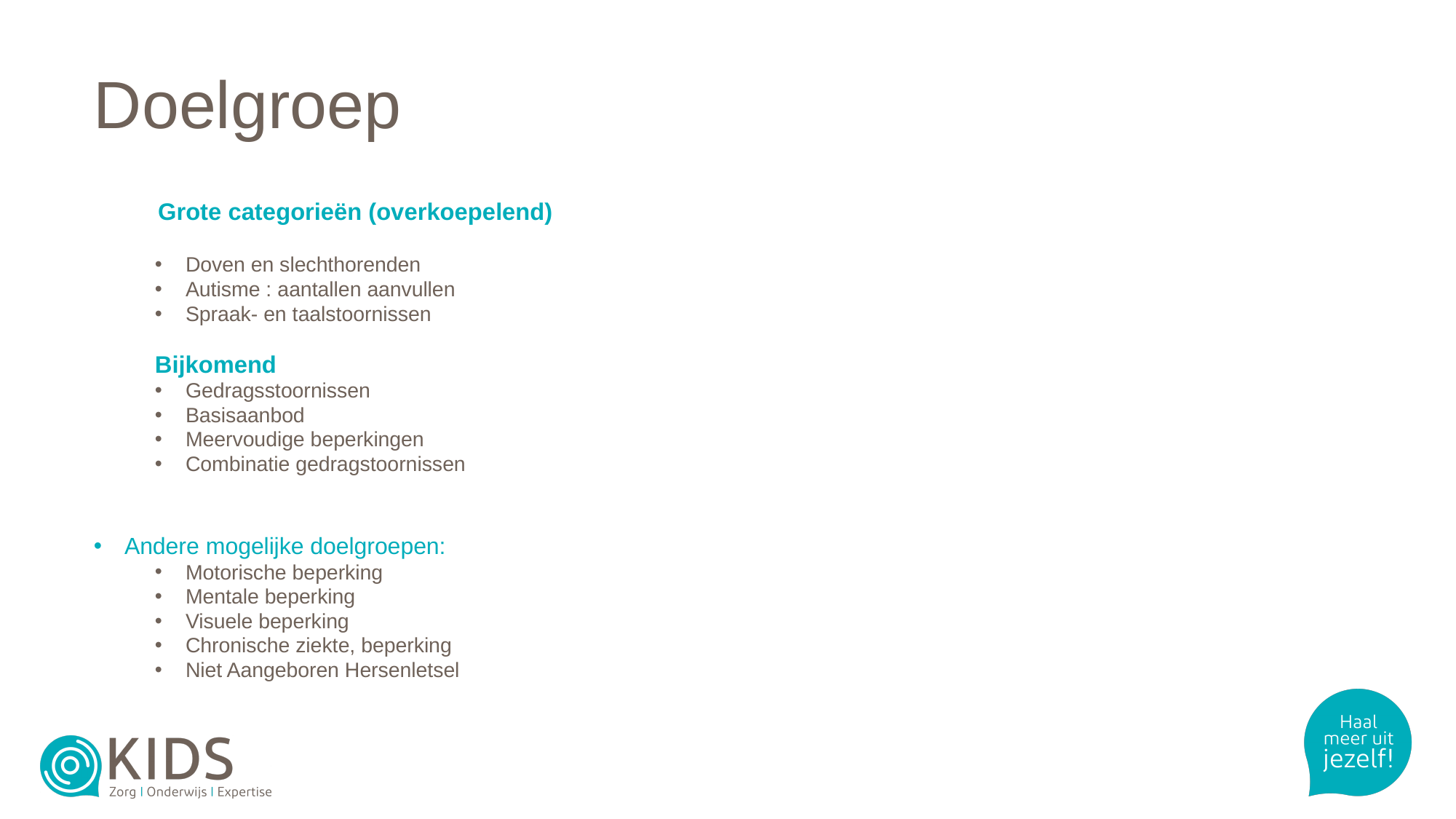

# Doelgroep
           Grote categorieën (overkoepelend)

Doven en slechthorenden
Autisme : aantallen aanvullen
Spraak- en taalstoornissen

Bijkomend
Gedragsstoornissen
Basisaanbod
Meervoudige beperkingen
Combinatie gedragstoornissen

Andere mogelijke doelgroepen:
Motorische beperking
Mentale beperking
Visuele beperking
Chronische ziekte, beperking
Niet Aangeboren Hersenletsel